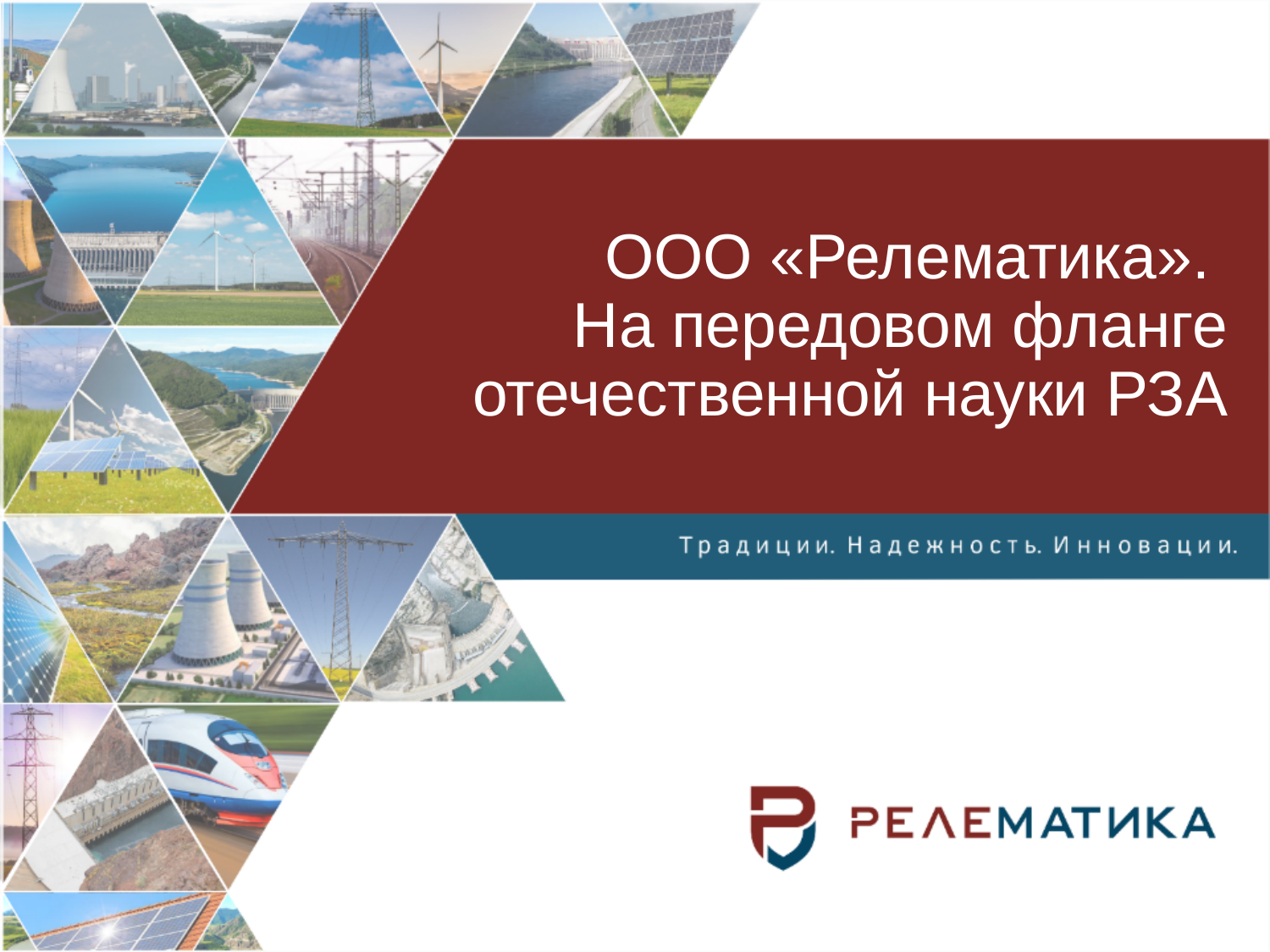

# ООО «Релематика». На передовом фланге отечественной науки РЗА